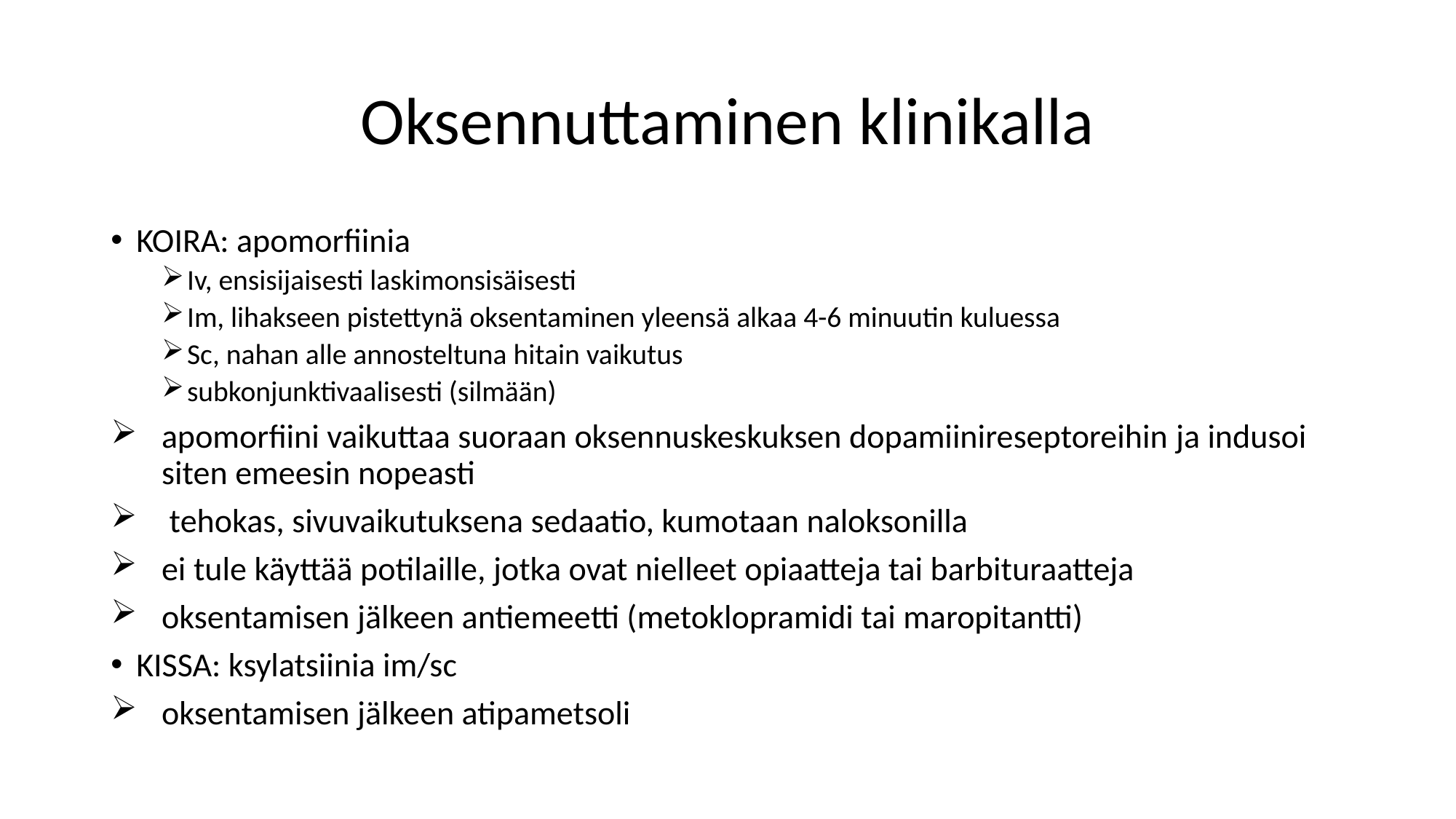

# Oksennuttaminen klinikalla
KOIRA: apomorfiinia
Iv, ensisijaisesti laskimonsisäisesti
Im, lihakseen pistettynä oksentaminen yleensä alkaa 4-6 minuutin kuluessa
Sc, nahan alle annosteltuna hitain vaikutus
subkonjunktivaalisesti (silmään)
apomorfiini vaikuttaa suoraan oksennuskeskuksen dopamiinireseptoreihin ja indusoi siten emeesin nopeasti
 tehokas, sivuvaikutuksena sedaatio, kumotaan naloksonilla
ei tule käyttää potilaille, jotka ovat nielleet opiaatteja tai barbituraatteja
oksentamisen jälkeen antiemeetti (metoklopramidi tai maropitantti)
KISSA: ksylatsiinia im/sc
oksentamisen jälkeen atipametsoli